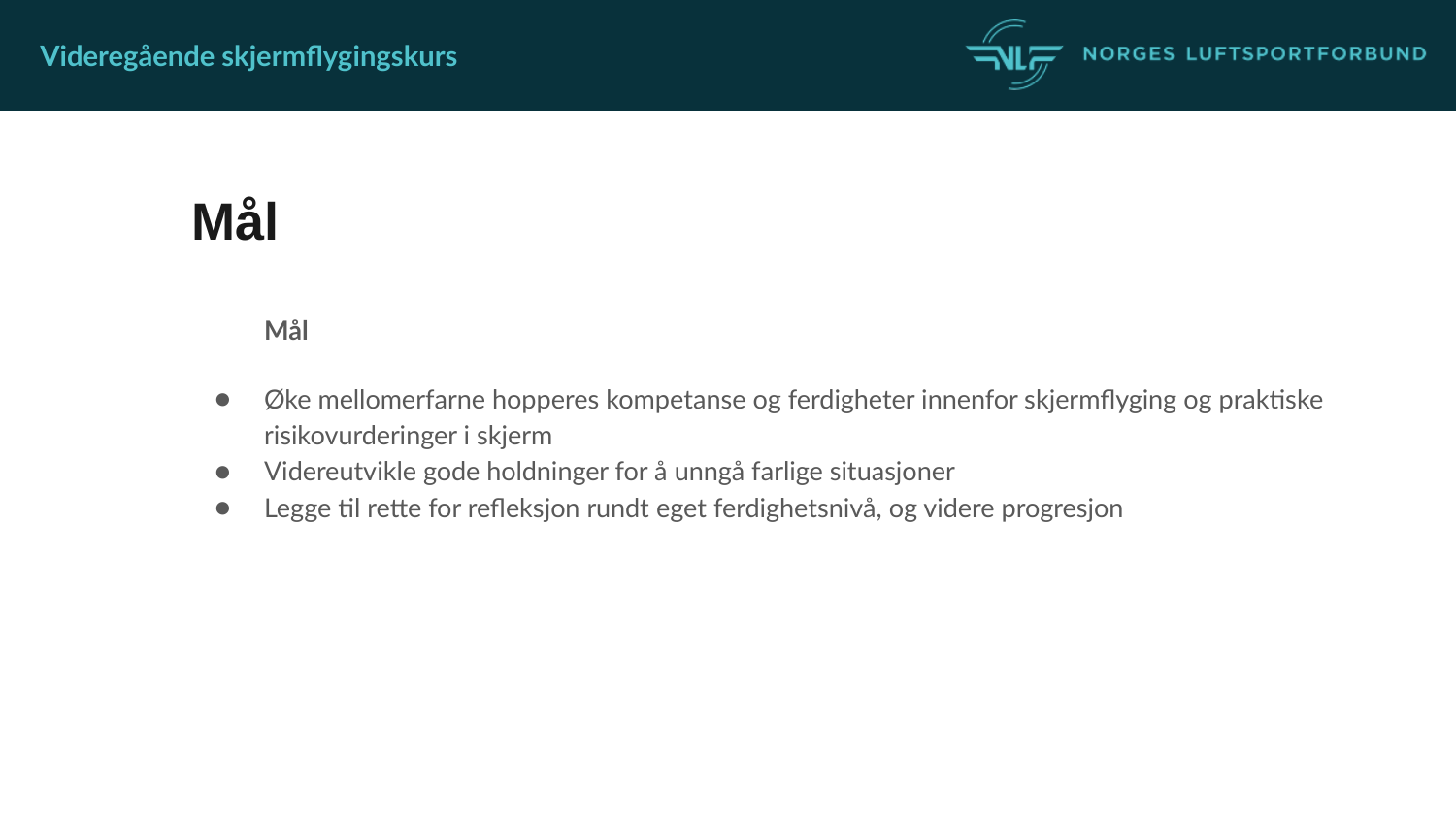

# Mål
Mål
Øke mellomerfarne hopperes kompetanse og ferdigheter innenfor skjermflyging og praktiske risikovurderinger i skjerm
Videreutvikle gode holdninger for å unngå farlige situasjoner
Legge til rette for refleksjon rundt eget ferdighetsnivå, og videre progresjon